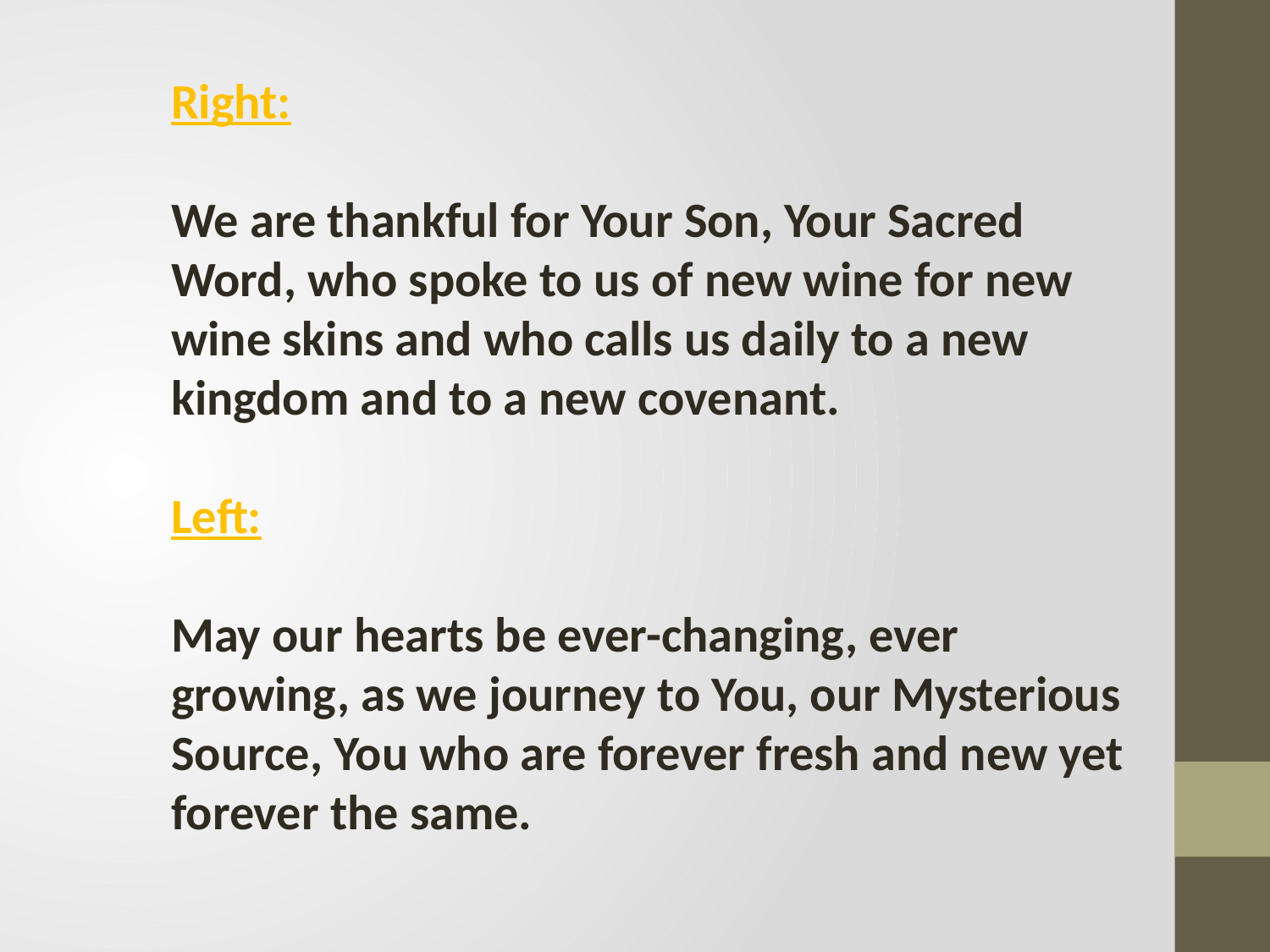

Right:

We are thankful for Your Son, Your Sacred Word, who spoke to us of new wine for new wine skins and who calls us daily to a new kingdom and to a new covenant.

Left:

May our hearts be ever-changing, ever  growing, as we journey to You, our Mysterious Source, You who are forever fresh and new yet forever the same.